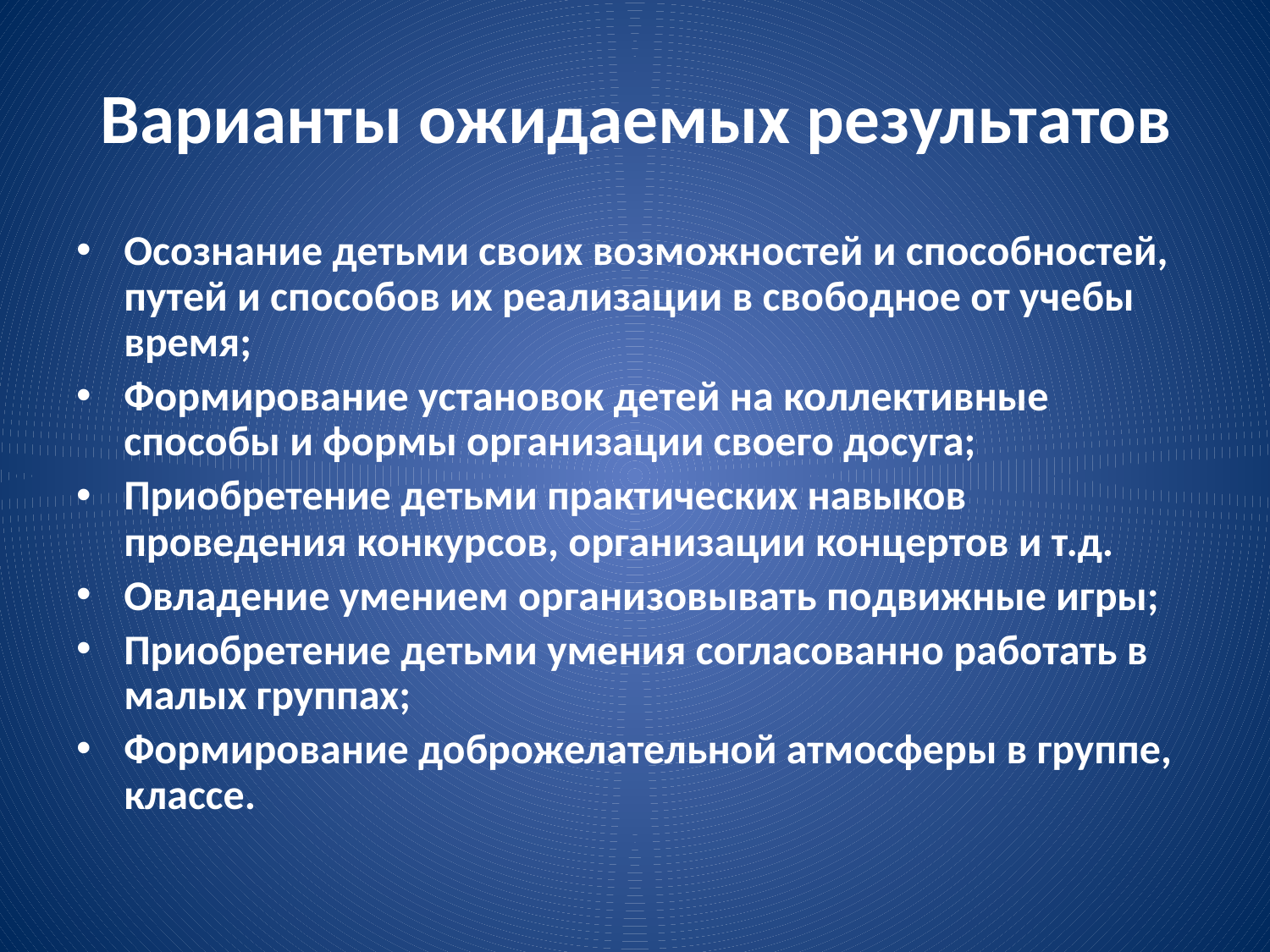

# Варианты ожидаемых результатов
Осознание детьми своих возможностей и способностей, путей и способов их реализации в свободное от учебы время;
Формирование установок детей на коллективные способы и формы организации своего досуга;
Приобретение детьми практических навыков проведения конкурсов, организации концертов и т.д.
Овладение умением организовывать подвижные игры;
Приобретение детьми умения согласованно работать в малых группах;
Формирование доброжелательной атмосферы в группе, классе.